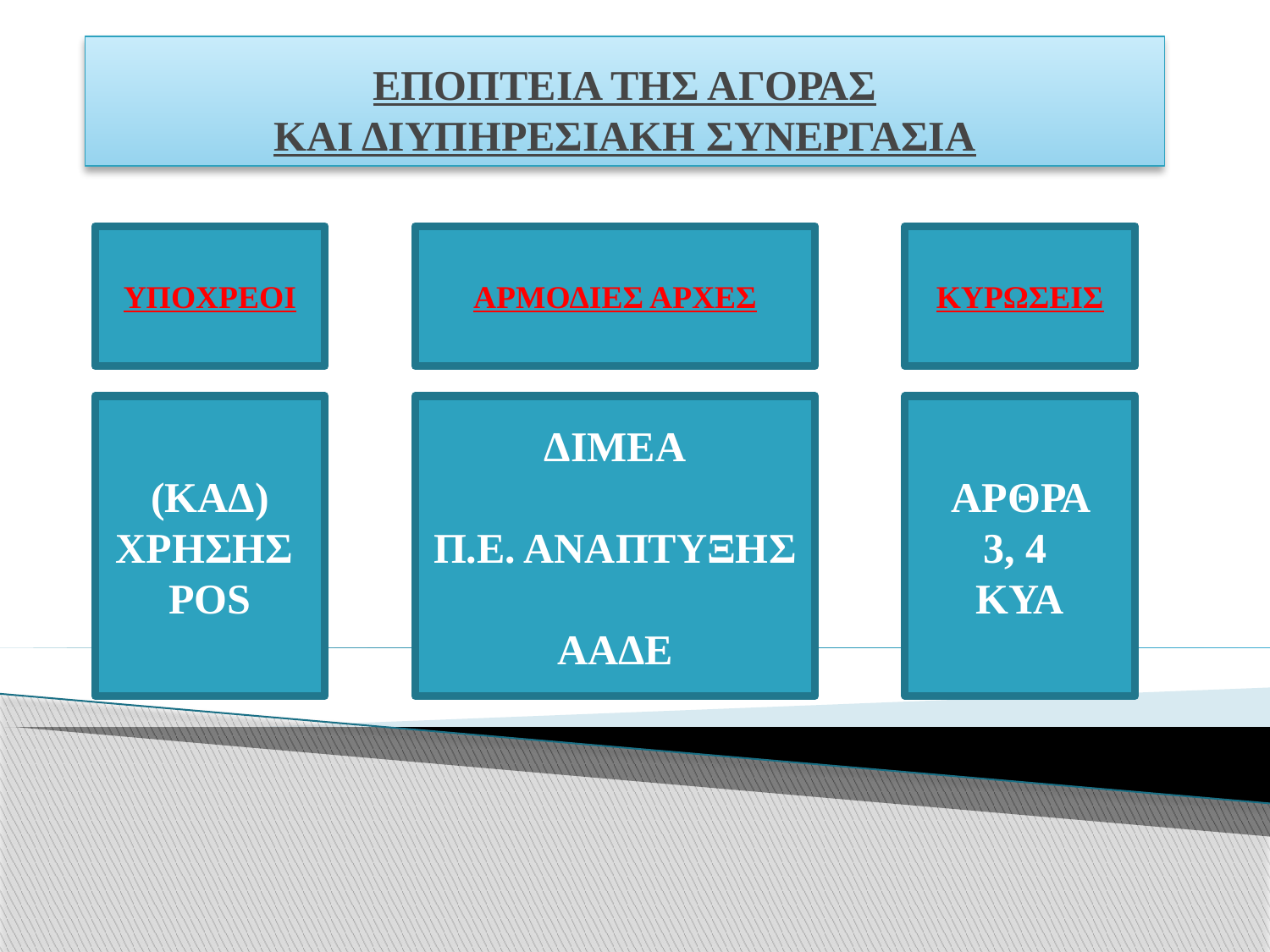

# ΕΠΟΠΤΕΙΑ ΤΗΣ ΑΓΟΡΑΣ ΚΑΙ ΔΙΥΠΗΡΕΣΙΑΚΗ ΣΥΝΕΡΓΑΣΙΑ

ΥΠΟΧΡΕΟΙ

ΑΡΜΟΔΙΕΣ ΑΡΧΕΣ

ΚΥΡΩΣΕΙΣ

 (ΚΑΔ)
ΧΡΗΣΗΣ
POS
ΔΙΜΕΑ

Π.Ε. ΑΝΑΠΤΥΞΗΣ

ΑΑΔΕ
 ΑΡΘΡΑ
3, 4
ΚΥΑ